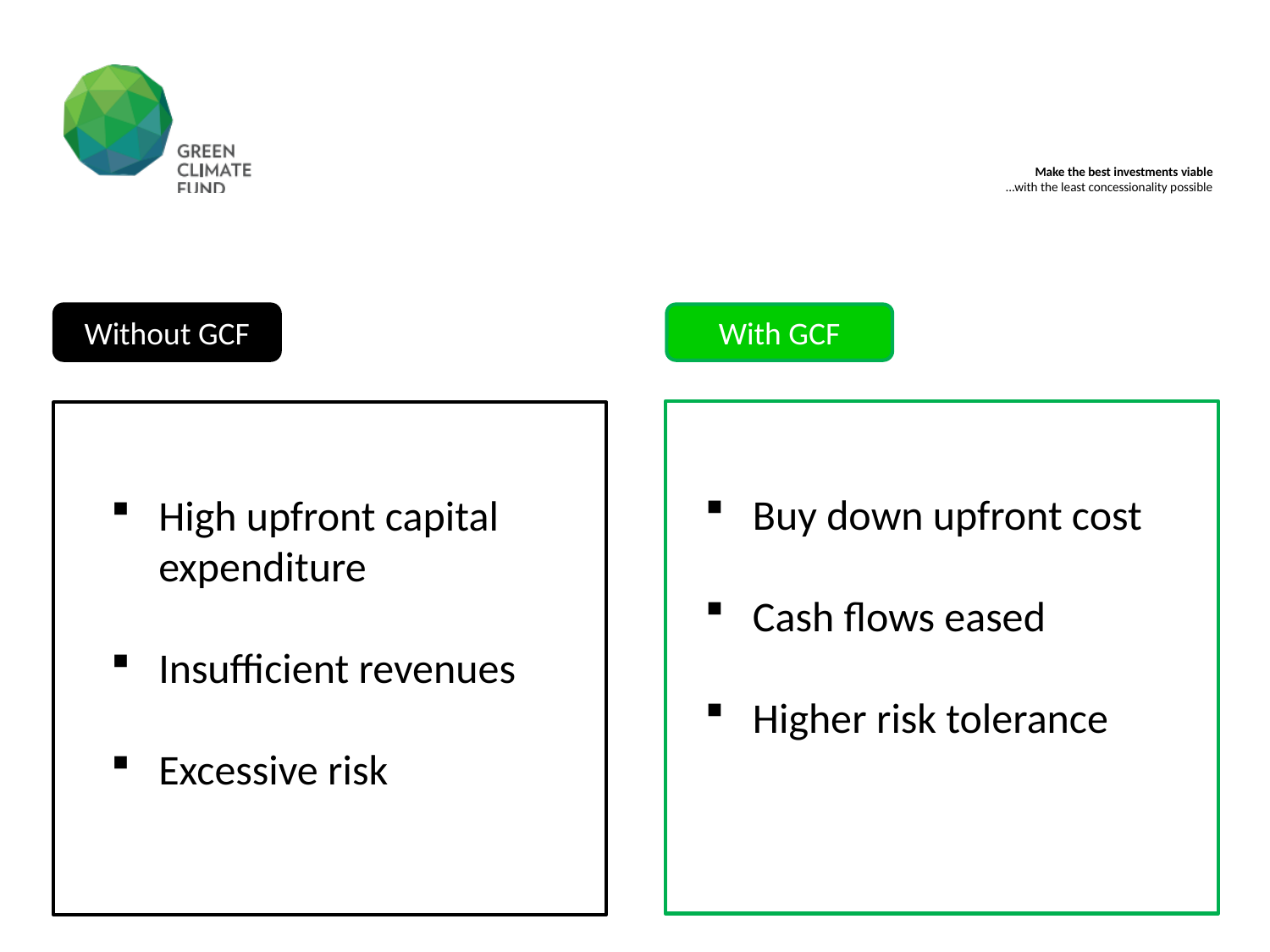

# Make the best investments viable ...with the least concessionality possible
Without GCF
With GCF

Buy down upfront cost

Cash flows eased

Higher risk tolerance

High upfront capital expenditure

Insufficient revenues

Excessive risk